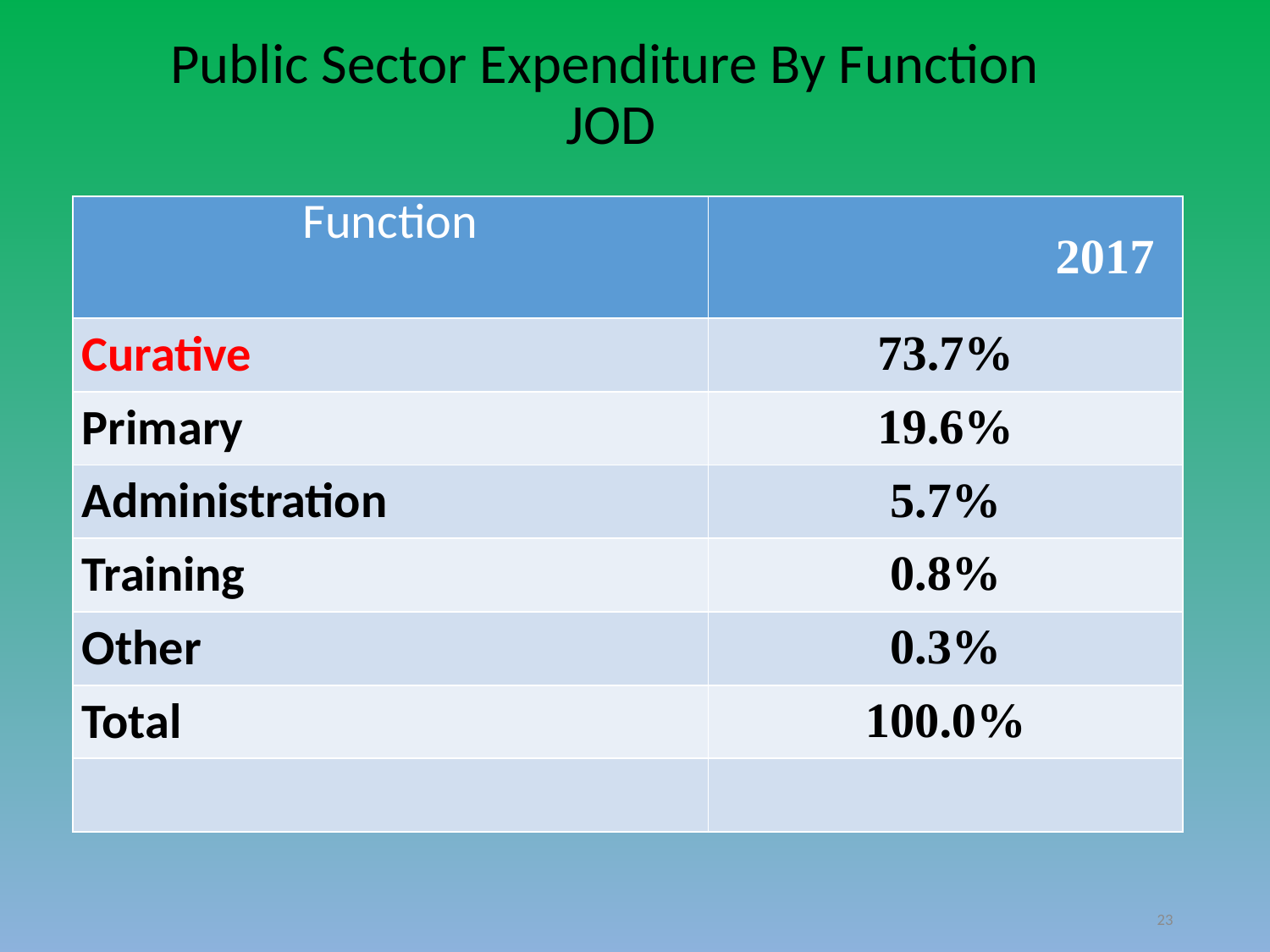

# Public Sector Expenditure By Function JOD
| Function | 2017 |
| --- | --- |
| Curative | 73.7% |
| Primary | 19.6% |
| Administration | 5.7% |
| Training | 0.8% |
| Other | 0.3% |
| Total | 100.0% |
|  |  |
23